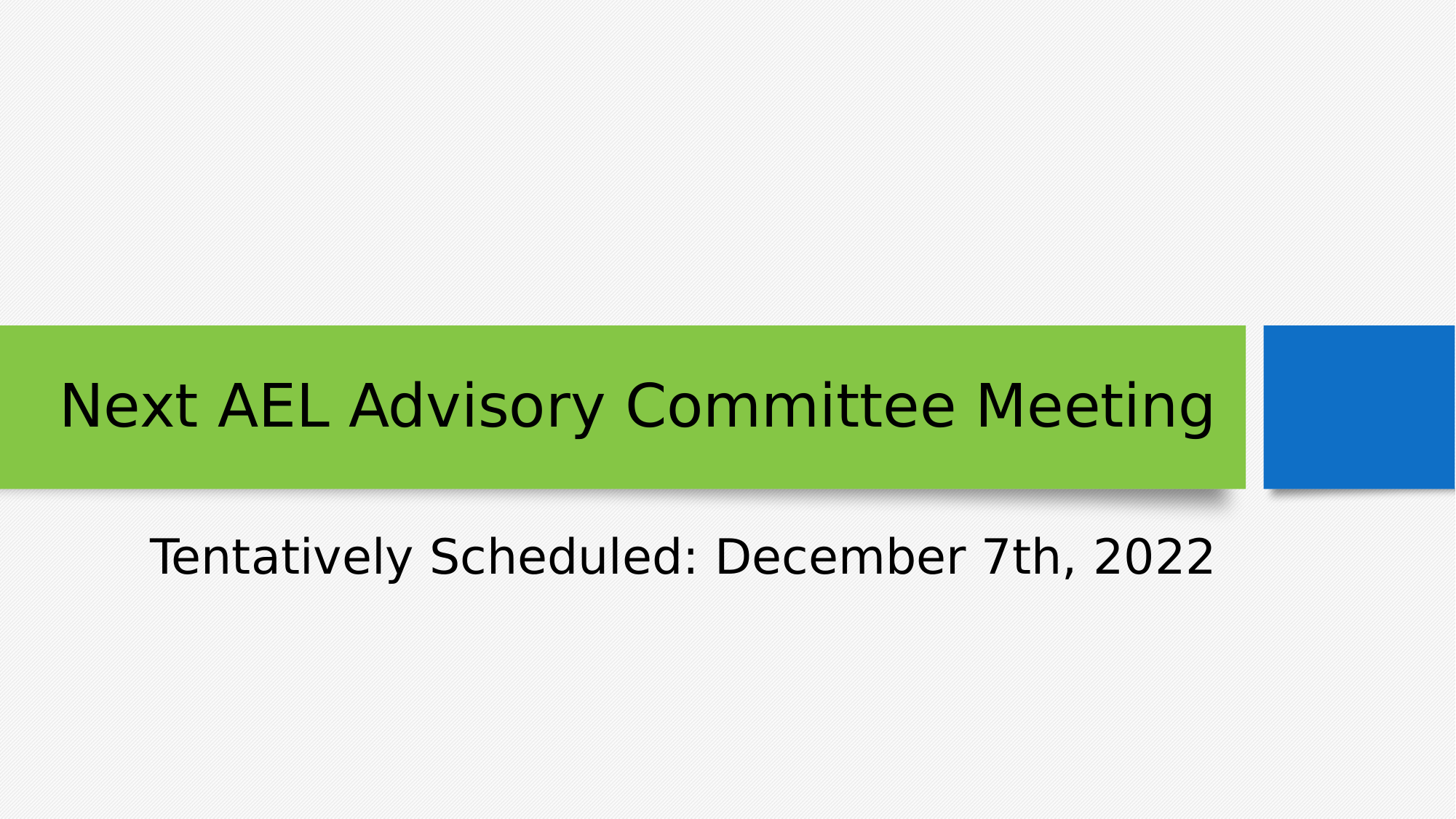

# Next AEL Advisory Committee Meeting
Tentatively Scheduled: December 7th, 2022